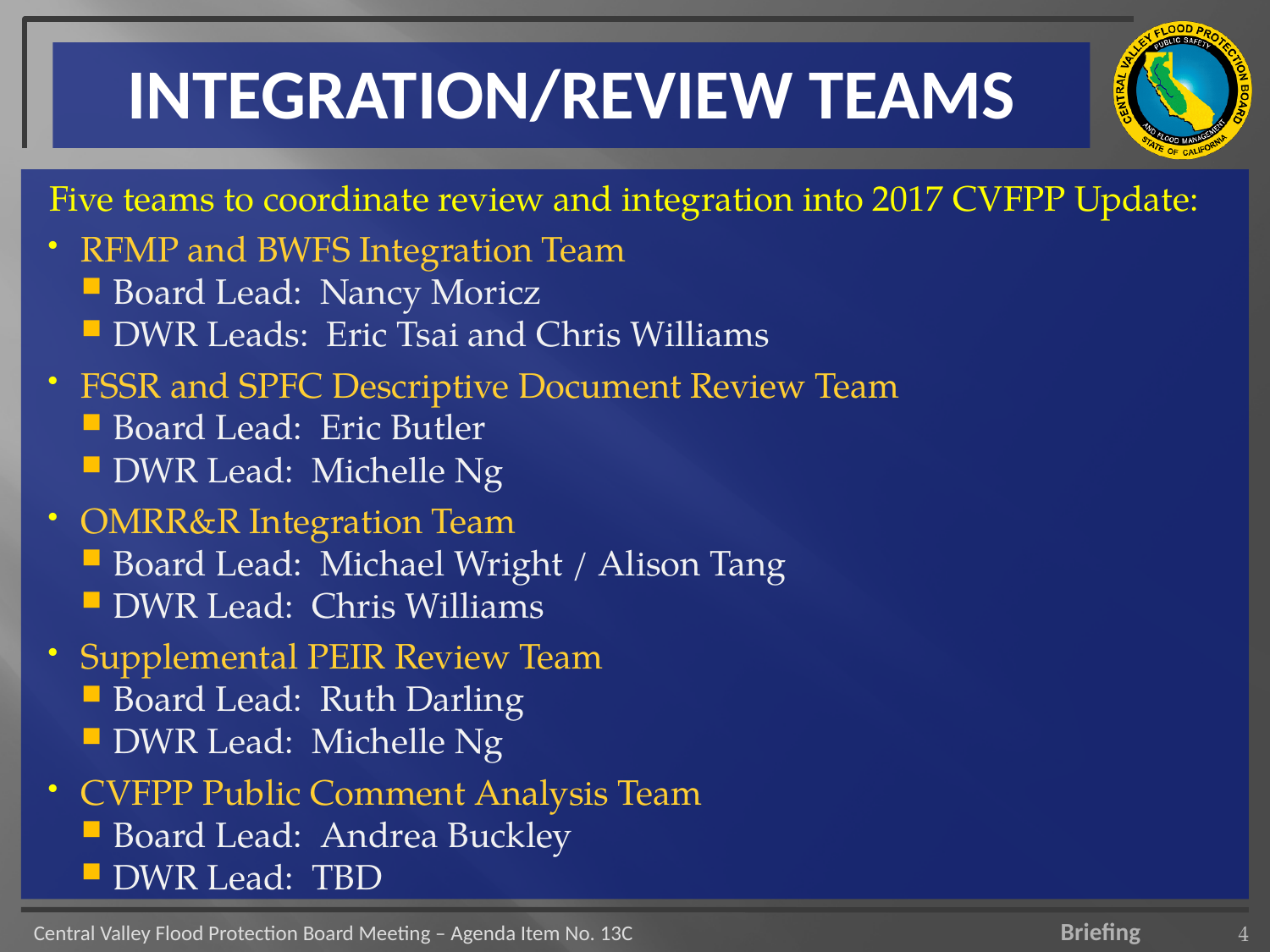

# INTEGRATION/REVIEW TEAMS
Five teams to coordinate review and integration into 2017 CVFPP Update:
RFMP and BWFS Integration Team
Board Lead:  Nancy Moricz
DWR Leads:  Eric Tsai and Chris Williams
FSSR and SPFC Descriptive Document Review Team
Board Lead:  Eric Butler
DWR Lead:  Michelle Ng
OMRR&R Integration Team
Board Lead:  Michael Wright / Alison Tang
DWR Lead:  Chris Williams
Supplemental PEIR Review Team
Board Lead:  Ruth Darling
DWR Lead:  Michelle Ng
CVFPP Public Comment Analysis Team
Board Lead:  Andrea Buckley
DWR Lead:  TBD
4